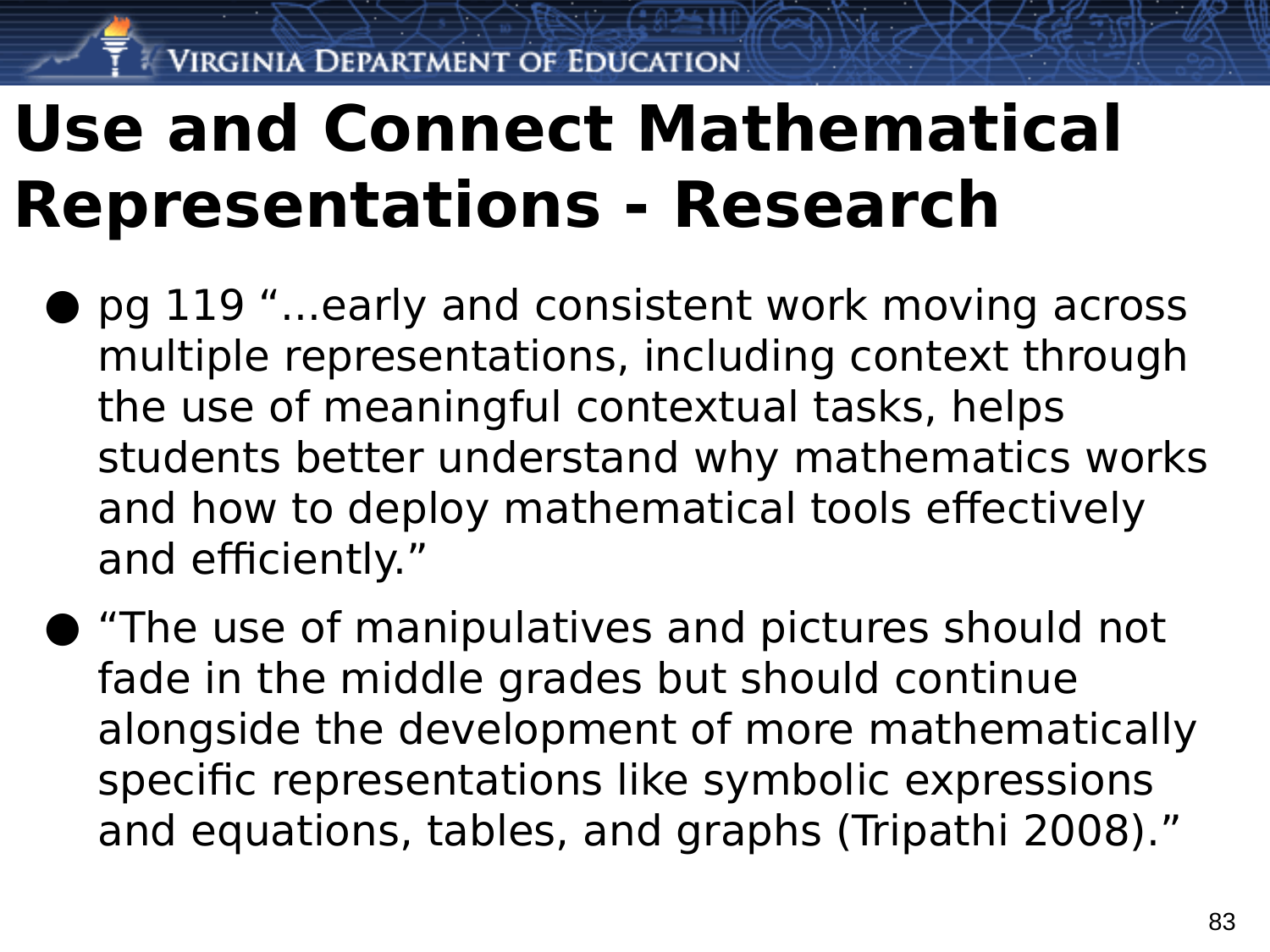

# Use and Connect Mathematical Representations - Research
pg 119 “...early and consistent work moving across multiple representations, including context through the use of meaningful contextual tasks, helps students better understand why mathematics works and how to deploy mathematical tools effectively and efficiently.”
“The use of manipulatives and pictures should not fade in the middle grades but should continue alongside the development of more mathematically specific representations like symbolic expressions and equations, tables, and graphs (Tripathi 2008).”
83